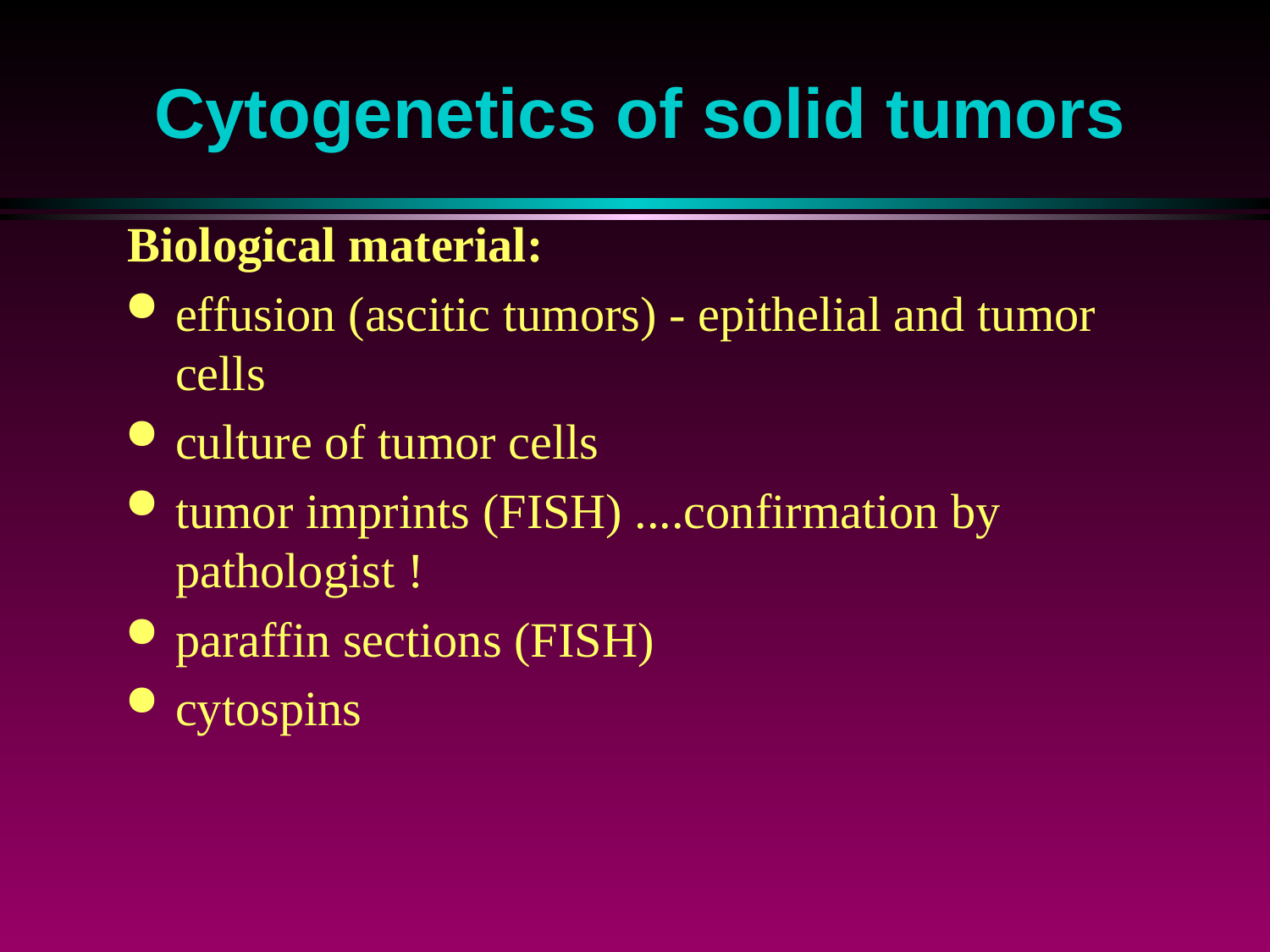

# Cytogenetics of solid tumors
Biological material:
effusion (ascitic tumors) - epithelial and tumor cells
culture of tumor cells
tumor imprints (FISH) ....confirmation by pathologist !
paraffin sections (FISH)
cytospins